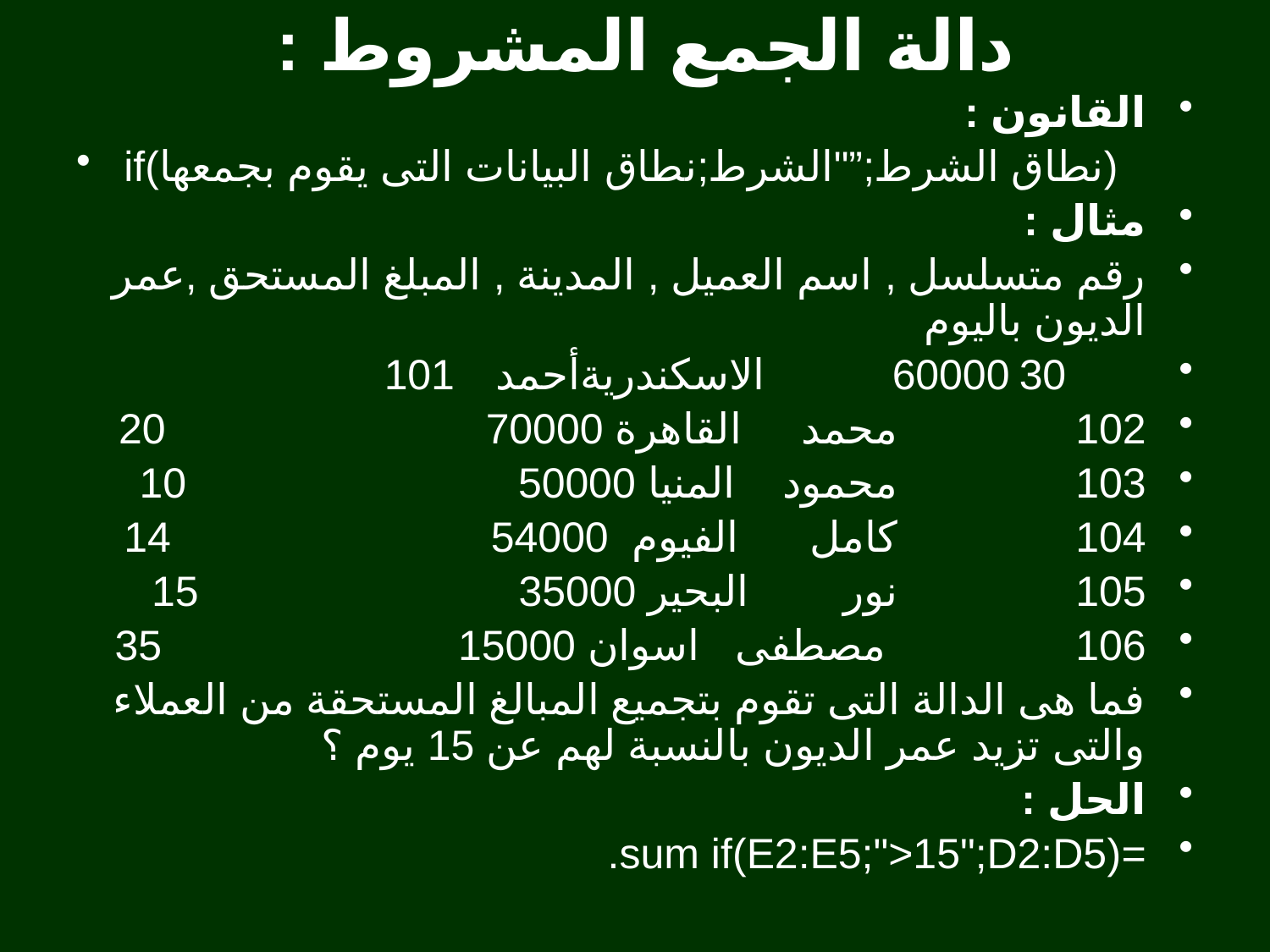

# دالة الجمع المشروط :
القانون :
if(نطاق الشرط;”"الشرط;نطاق البيانات التى يقوم بجمعها)
مثال :
رقم متسلسل , اسم العميل , المدينة , المبلغ المستحق ,عمر الديون باليوم
	30	60000		الاسكندرية	أحمد	 101
102               محمد     القاهرة 70000                           20
103               محمود    المنيا 50000                            10
104               كامل      الفيوم  54000                           14
105               نور        البحير 35000                           15
106                مصطفى   اسوان 15000                         35
فما هى الدالة التى تقوم بتجميع المبالغ المستحقة من العملاء والتى تزيد عمر الديون بالنسبة لهم عن 15 يوم ؟
الحل :
=sum if(E2:E5;">15";D2:D5).